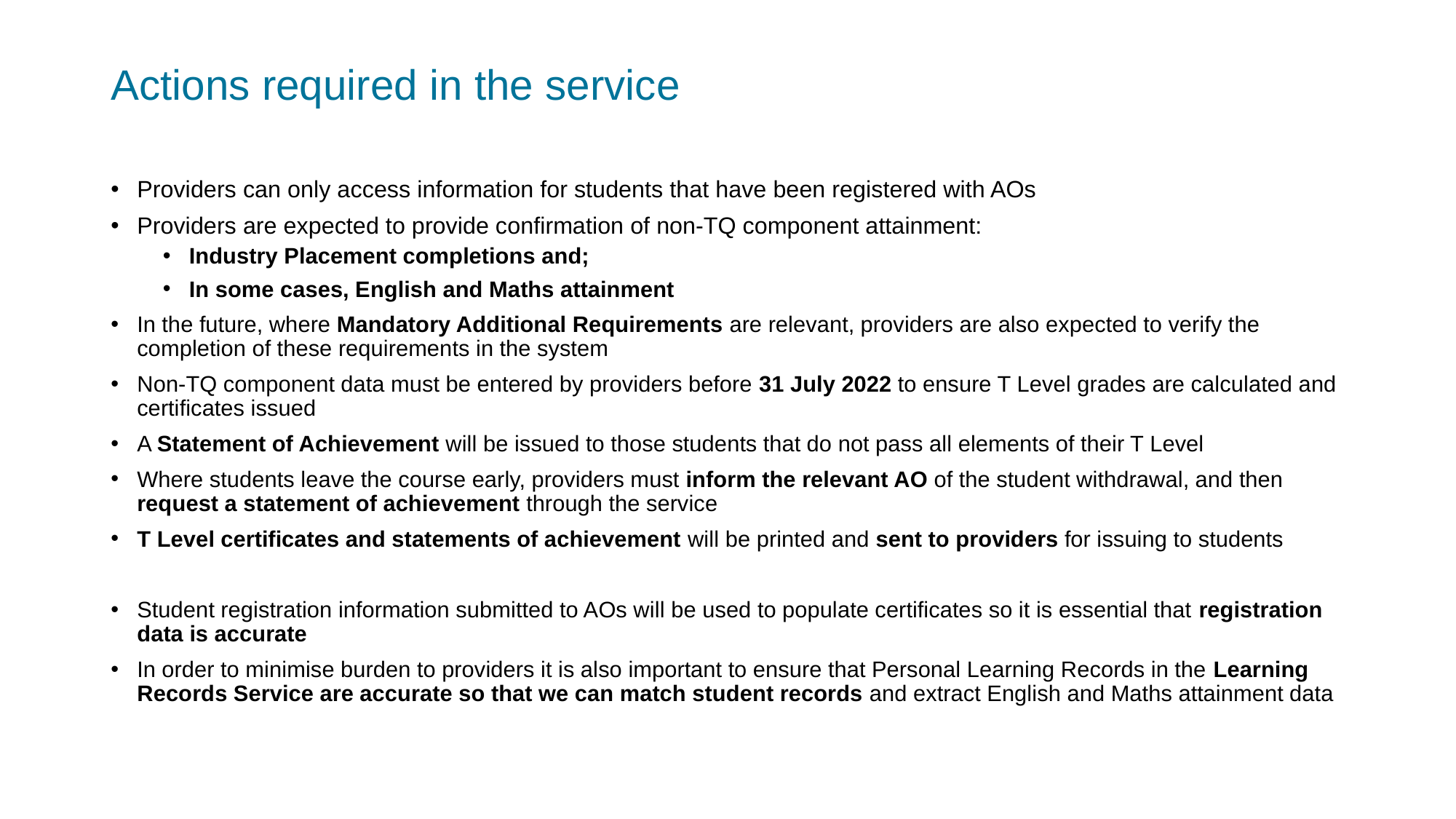

# Actions required in the service

Providers can only access information for students that have been registered with AOs
Providers are expected to provide confirmation of non-TQ component attainment:
Industry Placement completions and;
In some cases, English and Maths attainment
In the future, where Mandatory Additional Requirements are relevant, providers are also expected to verify the completion of these requirements in the system
Non-TQ component data must be entered by providers before 31 July 2022 to ensure T Level grades are calculated and certificates issued
A Statement of Achievement will be issued to those students that do not pass all elements of their T Level
Where students leave the course early, providers must inform the relevant AO of the student withdrawal, and then request a statement of achievement through the service
T Level certificates and statements of achievement will be printed and sent to providers for issuing to students

Student registration information submitted to AOs will be used to populate certificates so it is essential that registration data is accurate
In order to minimise burden to providers it is also important to ensure that Personal Learning Records in the Learning Records Service are accurate so that we can match student records and extract English and Maths attainment data